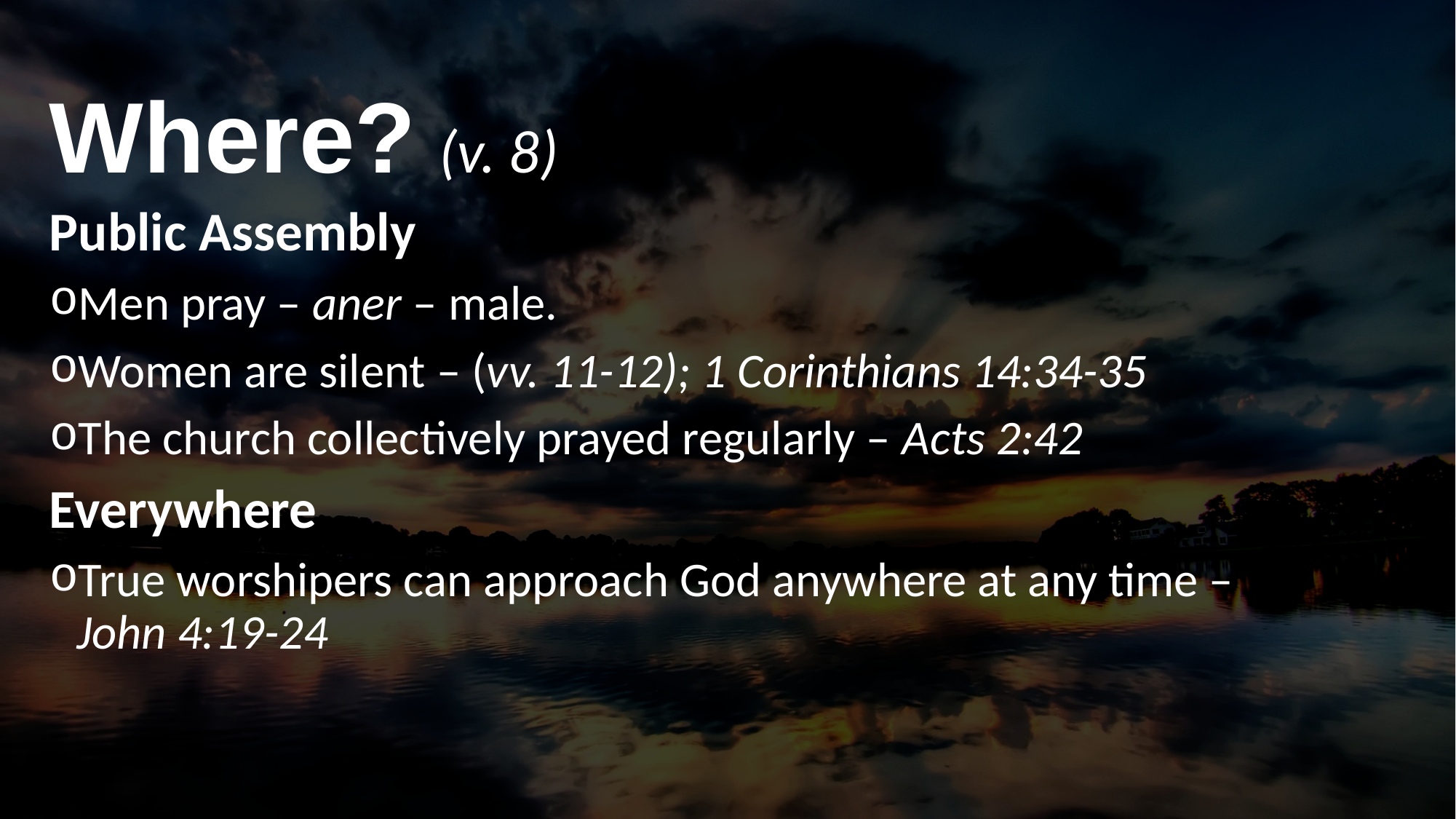

# Where? (v. 8)
Public Assembly
Men pray – aner – male.
Women are silent – (vv. 11-12); 1 Corinthians 14:34-35
The church collectively prayed regularly – Acts 2:42
Everywhere
True worshipers can approach God anywhere at any time –            John 4:19-24